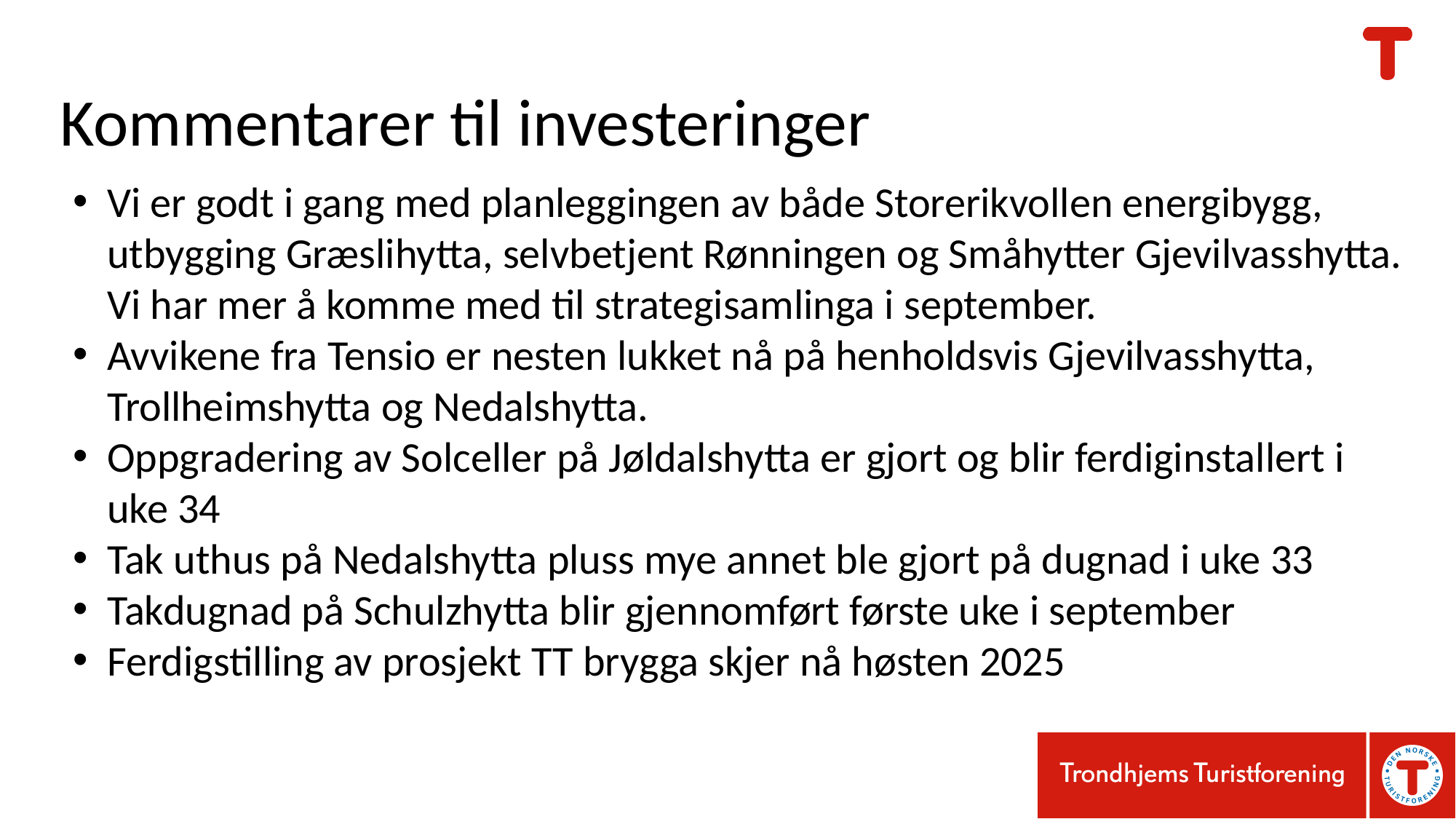

# Kommentarer til investeringer
Vi er godt i gang med planleggingen av både Storerikvollen energibygg, utbygging Græslihytta, selvbetjent Rønningen og Småhytter Gjevilvasshytta. Vi har mer å komme med til strategisamlinga i september.
Avvikene fra Tensio er nesten lukket nå på henholdsvis Gjevilvasshytta, Trollheimshytta og Nedalshytta.
Oppgradering av Solceller på Jøldalshytta er gjort og blir ferdiginstallert i uke 34
Tak uthus på Nedalshytta pluss mye annet ble gjort på dugnad i uke 33
Takdugnad på Schulzhytta blir gjennomført første uke i september
Ferdigstilling av prosjekt TT brygga skjer nå høsten 2025